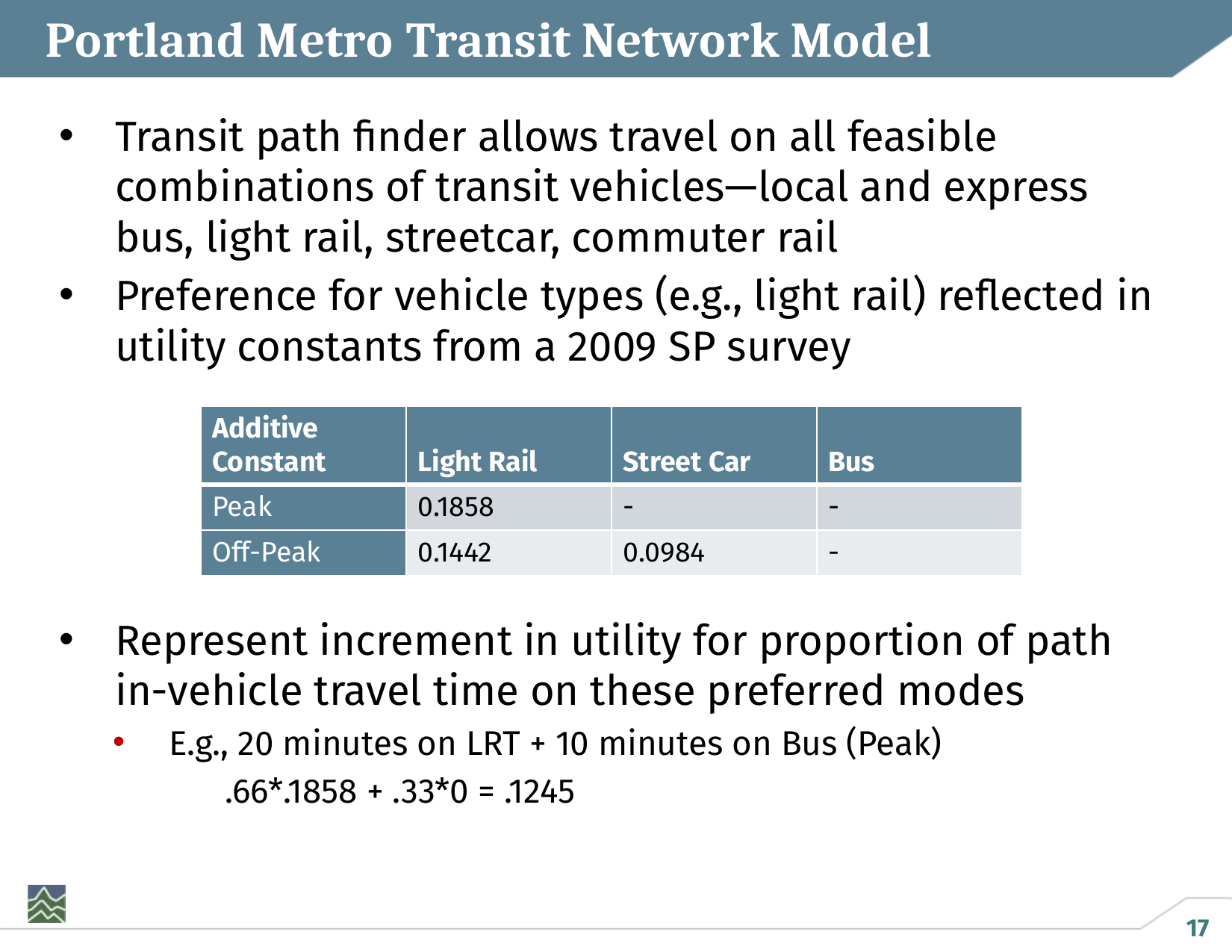

# Portland Metro Transit Network Model
Transit path finder allows travel on all feasible combinations of transit vehicles—local and express bus, light rail, streetcar, commuter rail
Preference for vehicle types (e.g., light rail) reflected in utility constants from a 2009 SP survey

Represent increment in utility for proportion of path in-vehicle travel time on these preferred modes
E.g., 20 minutes on LRT + 10 minutes on Bus (Peak)
	.66*.1858 + .33*0 = .1245

| Additive Constant | Light Rail | Street Car | Bus |
| --- | --- | --- | --- |
| Peak | 0.1858 | - | - |
| Off-Peak | 0.1442 | 0.0984 | - |